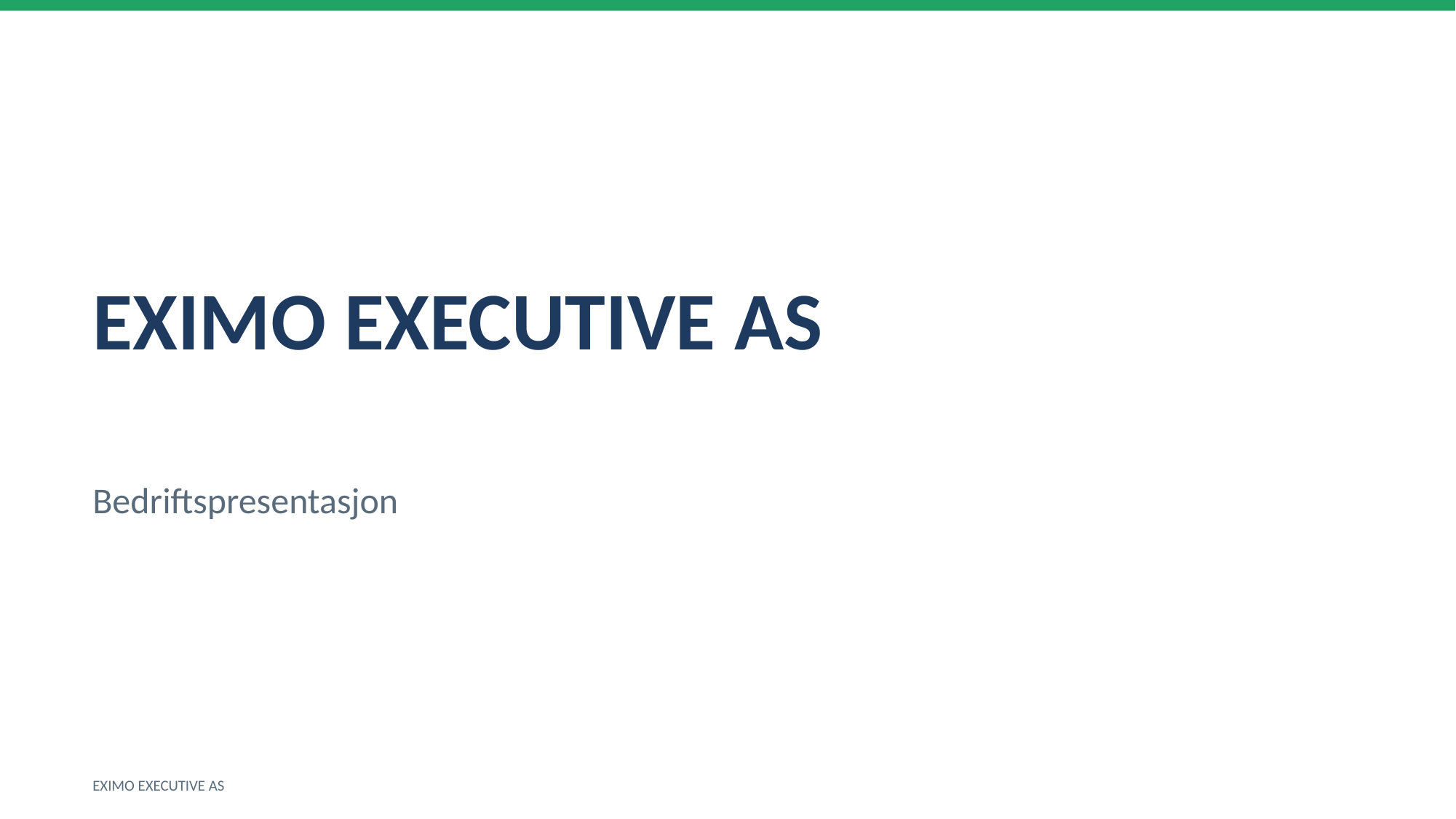

EXIMO EXECUTIVE AS
Bedriftspresentasjon
EXIMO EXECUTIVE AS